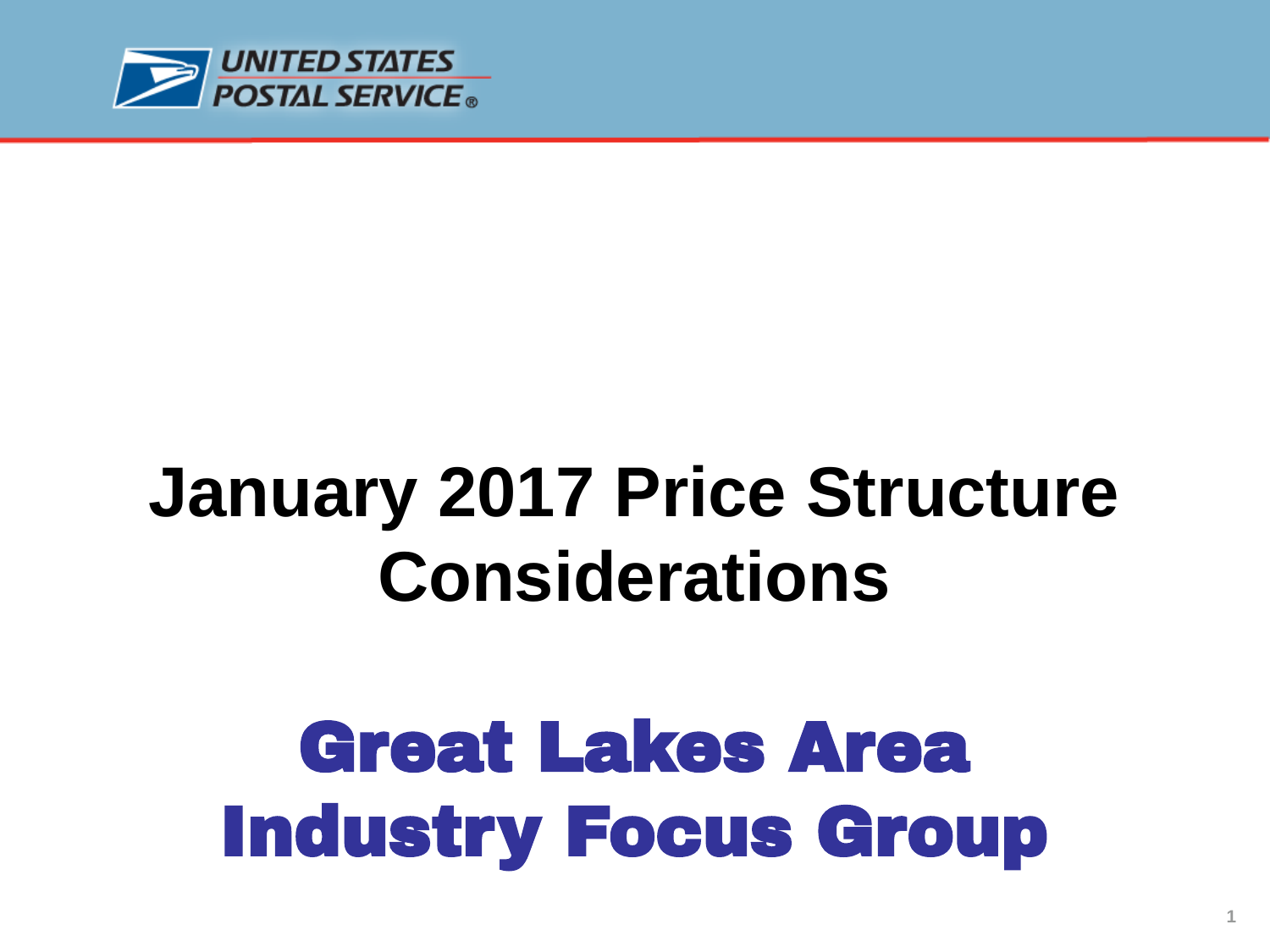

January 2017 Price Structure Considerations

Great Lakes Area
Industry Focus Group

1